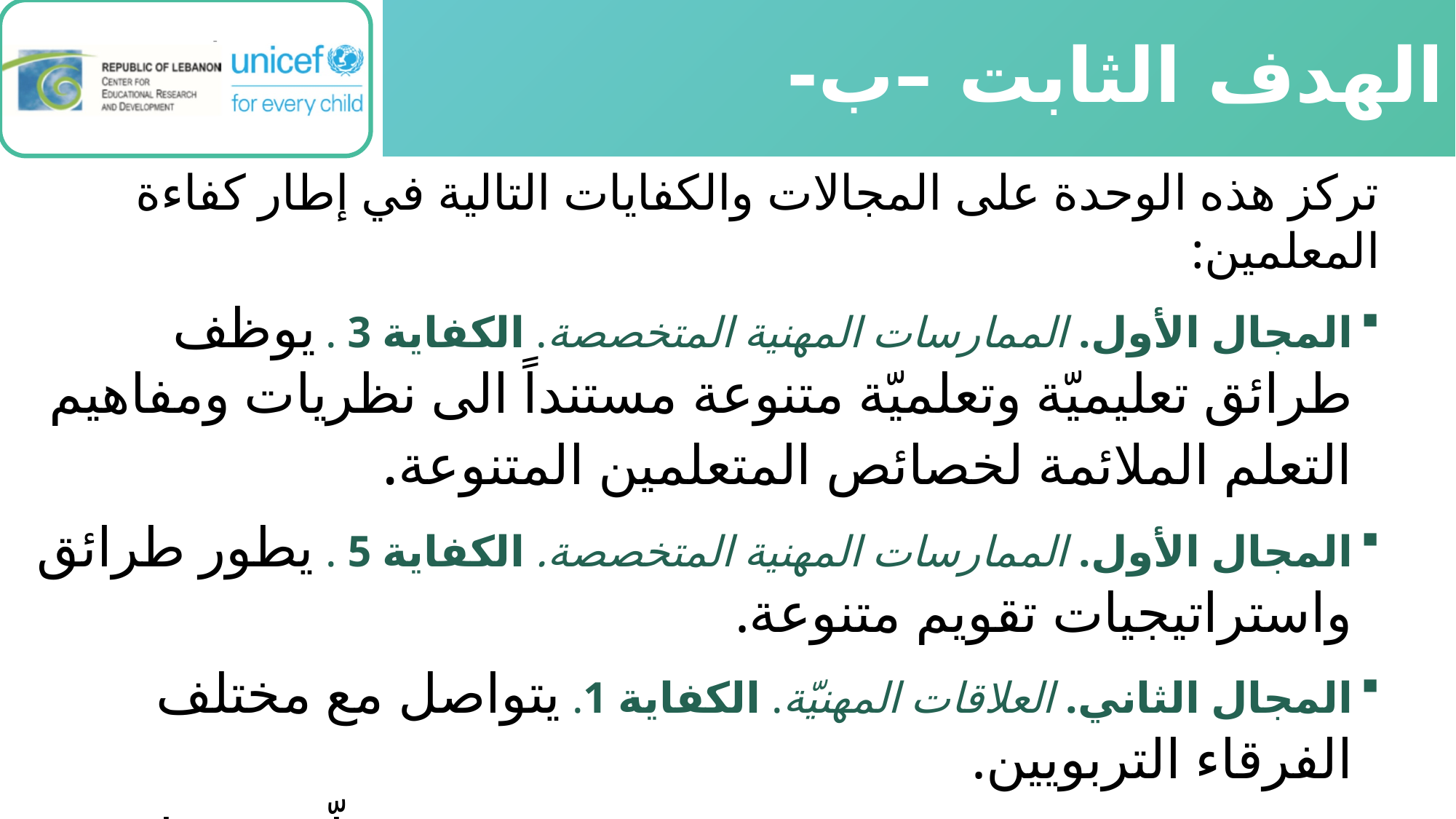

# الهدف الثابت –ب-
تركز هذه الوحدة على المجالات والكفايات التالية في إطار كفاءة المعلمين:
المجال الأول. الممارسات المهنية المتخصصة. الكفاية 3 . يوظف طرائق تعليميّة وتعلميّة متنوعة مستنداً الى نظريات ومفاهيم التعلم الملائمة لخصائص المتعلمين المتنوعة.
المجال الأول. الممارسات المهنية المتخصصة. الكفاية 5 . يطور طرائق واستراتيجيات تقويم متنوعة.
المجال الثاني. العلاقات المهنيّة. الكفاية 1. يتواصل مع مختلف الفرقاء التربويين.
المجال الثالث. التطوير المهني المستمر. الكفاية 2. يوظّف مختلف الوسائل العلميّة في التطوير المهني.